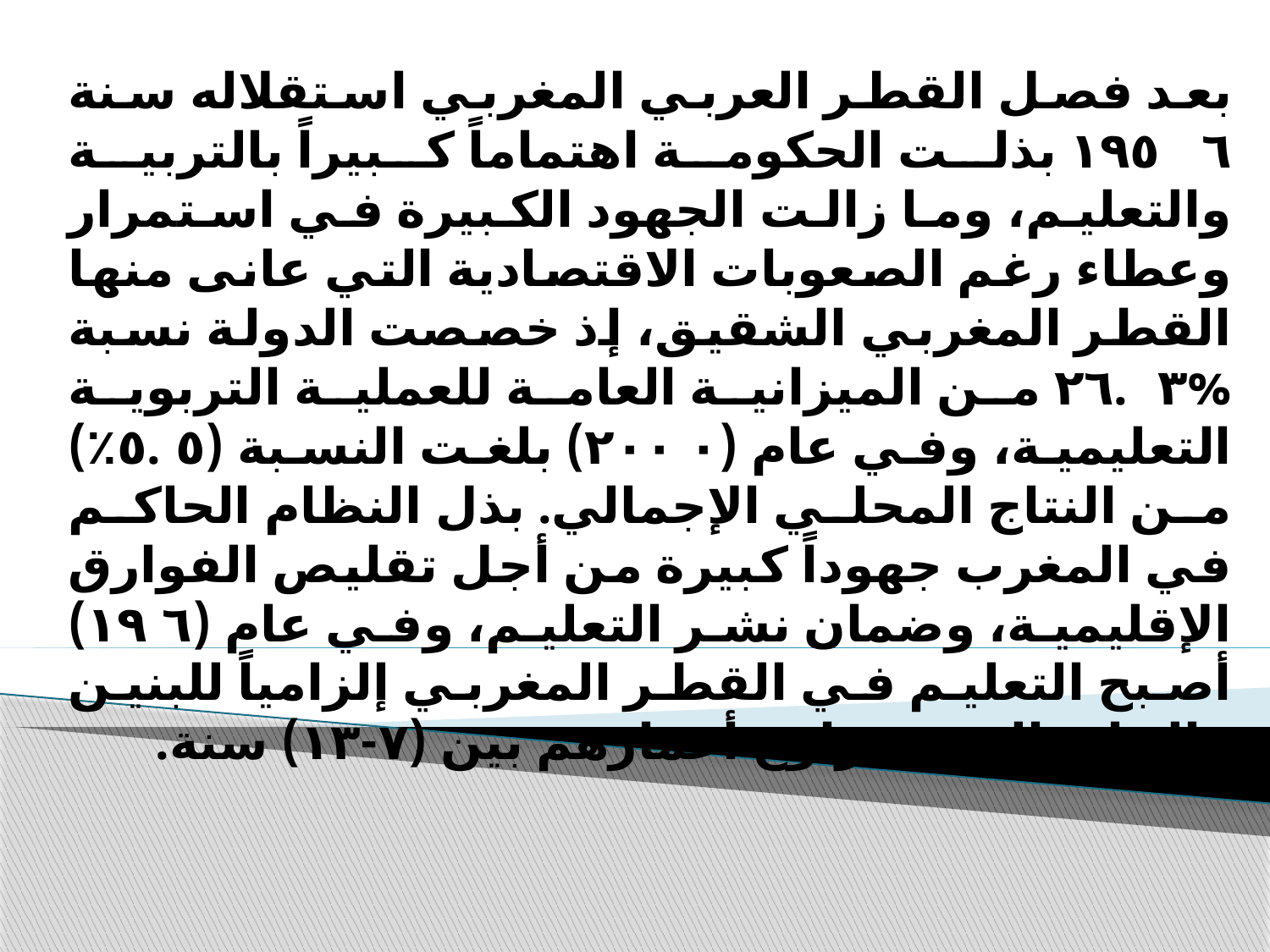

بعد فصل القطر العربي المغربي استقلاله سنة ١٩٥٦ بذلت الحكومة اهتماماً كبيراً بالتربية والتعليم، وما زالت الجهود الكبيرة في استمرار وعطاء رغم الصعوبات الاقتصادية التي عانى منها القطر المغربي الشقيق، إذ خصصت الدولة نسبة %٢٦.٣ من الميزانية العامة للعملية التربوية التعليمية، وفي عام (۲۰۰۰) بلغت النسبة (٥.٥٪) من النتاج المحلي الإجمالي. بذل النظام الحاكم في المغرب جهوداً كبيرة من أجل تقليص الفوارق الإقليمية، وضمان نشر التعليم، وفي عام (١٩٦) أصبح التعليم في القطر المغربي إلزامياً للبنين والبنات الذين تتراوح أعمارهم بين (۷-۱۳) سنة.